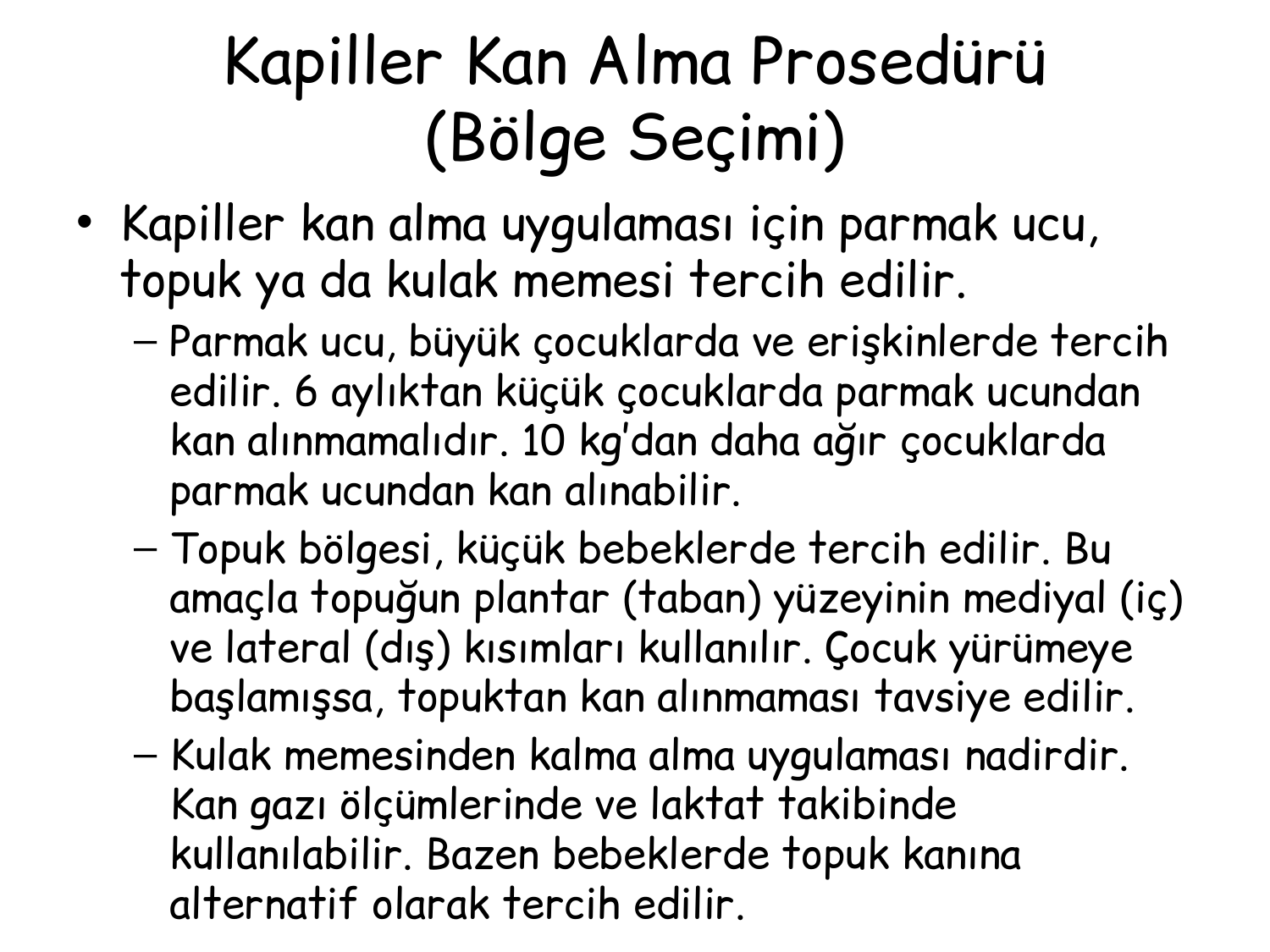

# Kapiller Kan Alma Prosedürü (Bölge Seçimi)
Kapiller kan alma uygulaması için parmak ucu, topuk ya da kulak memesi tercih edilir.
Parmak ucu, büyük çocuklarda ve erişkinlerde tercih edilir. 6 aylıktan küçük çocuklarda parmak ucundan kan alınmamalıdır. 10 kg’dan daha ağır çocuklarda parmak ucundan kan alınabilir.
Topuk bölgesi, küçük bebeklerde tercih edilir. Bu amaçla topuğun plantar (taban) yüzeyinin mediyal (iç) ve lateral (dış) kısımları kullanılır. Çocuk yürümeye başlamışsa, topuktan kan alınmaması tavsiye edilir.
Kulak memesinden kalma alma uygulaması nadirdir. Kan gazı ölçümlerinde ve laktat takibinde kullanılabilir. Bazen bebeklerde topuk kanına alternatif olarak tercih edilir.